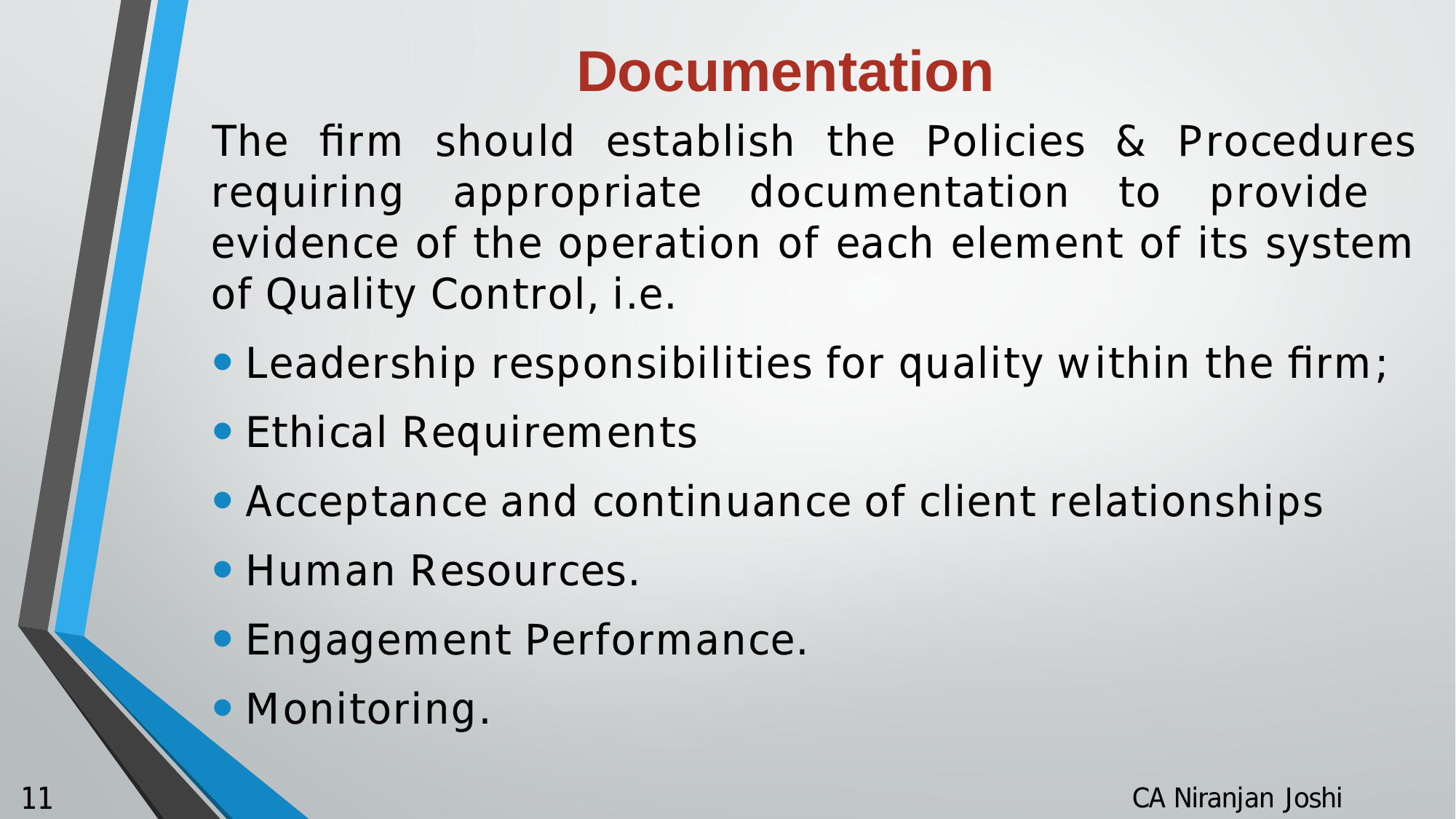

# Documentation
The firm should establish the Policies & Procedures requiring appropriate documentation to provide  evidence of the operation of each element of its system of Quality Control, i.e.
Leadership responsibilities for quality within the firm;
Ethical Requirements
Acceptance and continuance of client relationships
Human Resources.
Engagement Performance.
Monitoring.
11
CA Niranjan Joshi